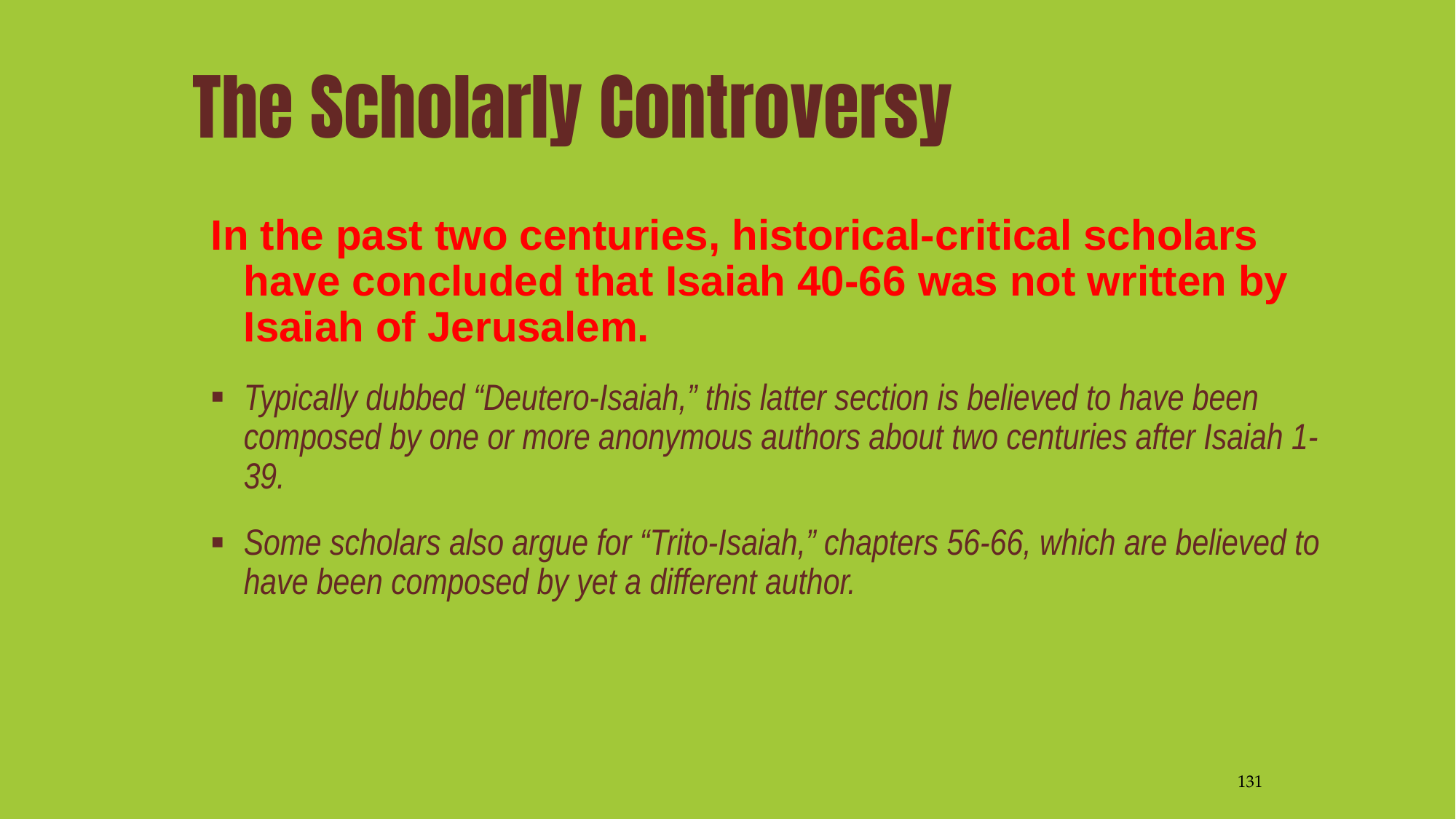

# The Scholarly Controversy
In the past two centuries, historical-critical scholars have concluded that Isaiah 40-66 was not written by Isaiah of Jerusalem.
Typically dubbed “Deutero-Isaiah,” this latter section is believed to have been composed by one or more anonymous authors about two centuries after Isaiah 1-39.
Some scholars also argue for “Trito-Isaiah,” chapters 56-66, which are believed to have been composed by yet a different author.
131